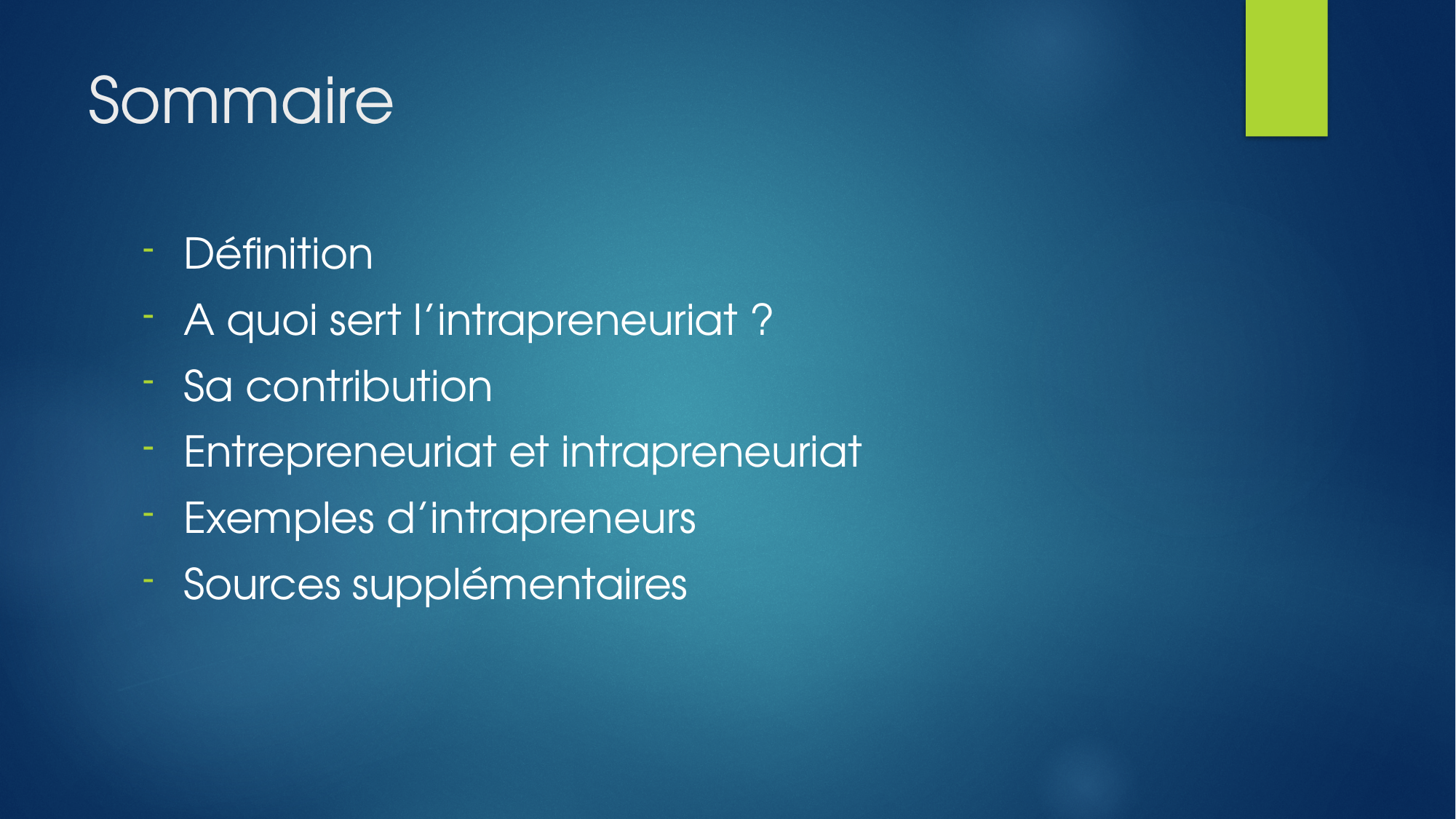

# Sommaire
Définition
A quoi sert l’intrapreneuriat ?
Sa contribution
Entrepreneuriat et intrapreneuriat
Exemples d’intrapreneurs
Sources supplémentaires